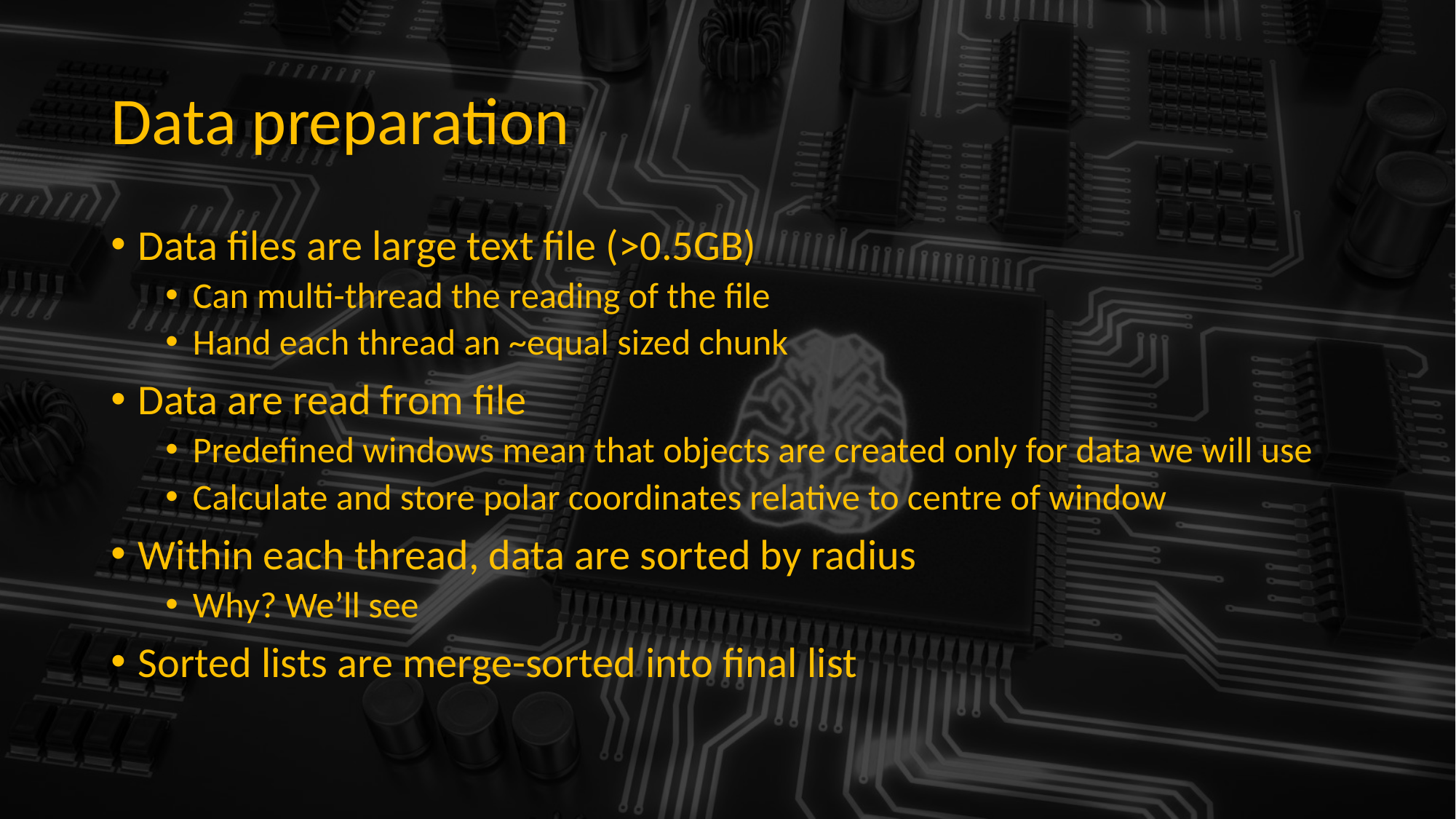

# Data preparation
Data files are large text file (>0.5GB)
Can multi-thread the reading of the file
Hand each thread an ~equal sized chunk
Data are read from file
Predefined windows mean that objects are created only for data we will use
Calculate and store polar coordinates relative to centre of window
Within each thread, data are sorted by radius
Why? We’ll see
Sorted lists are merge-sorted into final list